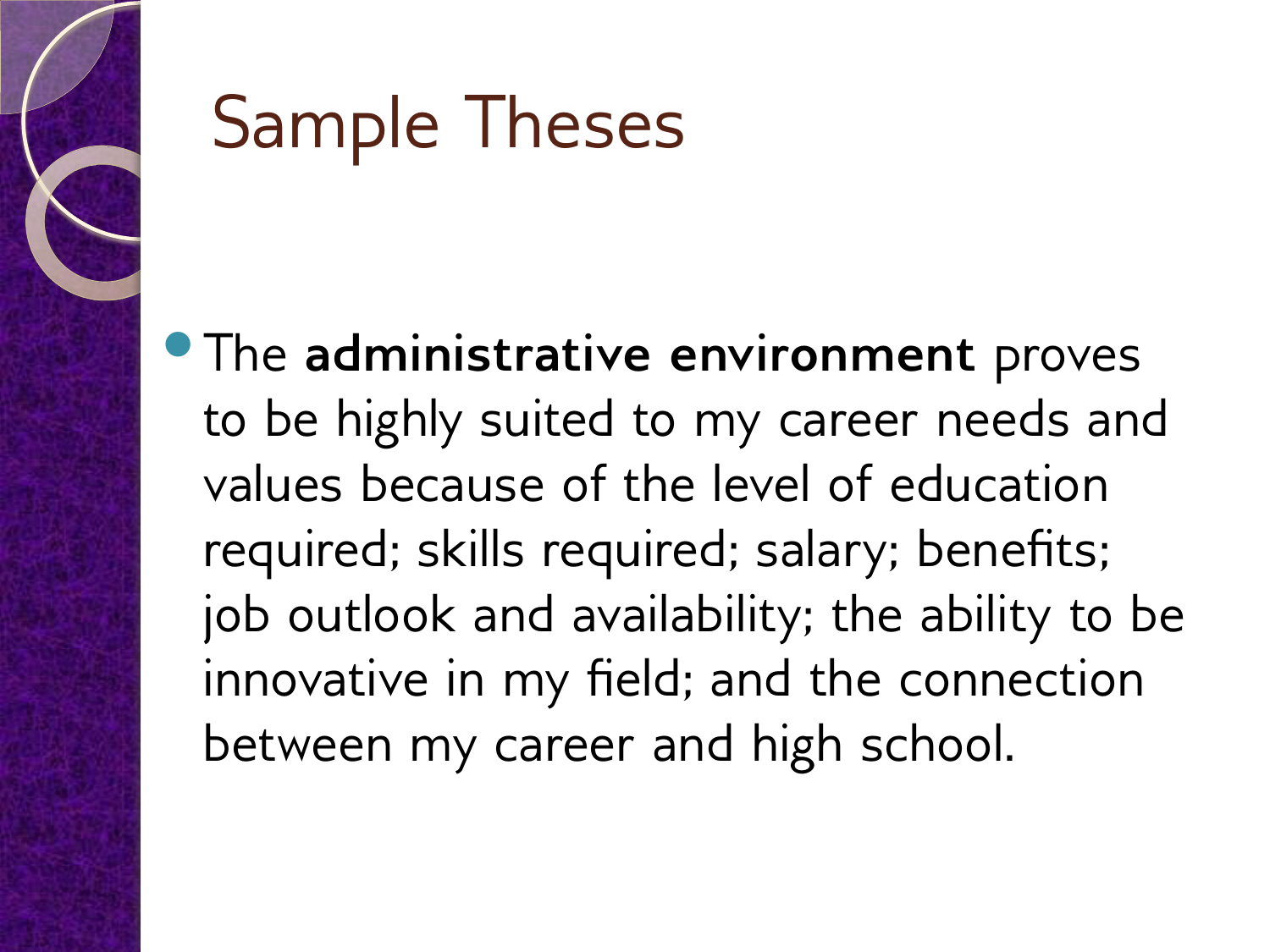

# Sample Theses
The administrative environment proves to be highly suited to my career needs and values because of the level of education required; skills required; salary; benefits; job outlook and availability; the ability to be innovative in my field; and the connection between my career and high school.